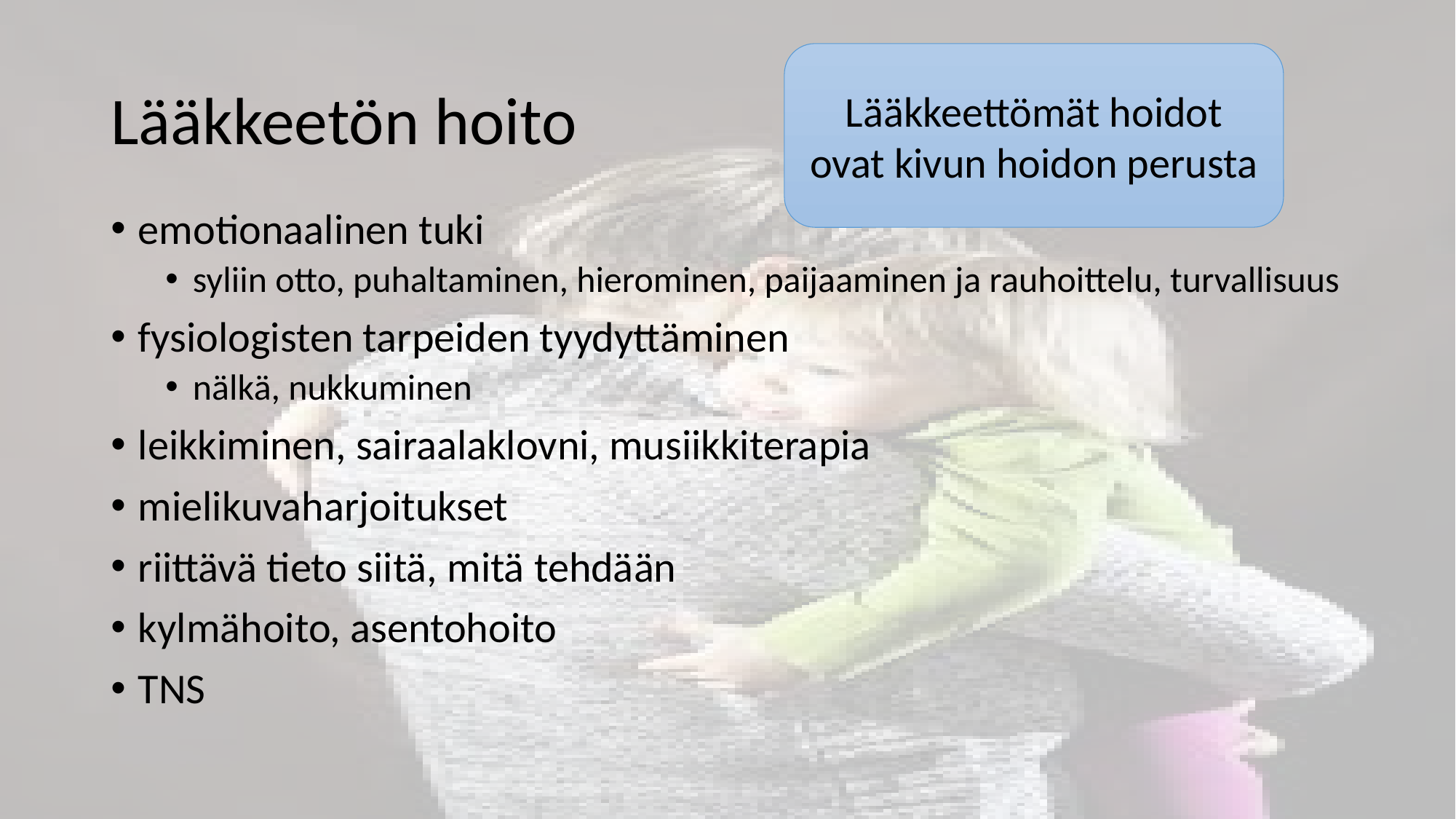

# Lääkkeetön hoito
Lääkkeettömät hoidot ovat kivun hoidon perusta
emotionaalinen tuki
syliin otto, puhaltaminen, hierominen, paijaaminen ja rauhoittelu, turvallisuus
fysiologisten tarpeiden tyydyttäminen
nälkä, nukkuminen
leikkiminen, sairaalaklovni, musiikkiterapia
mielikuvaharjoitukset
riittävä tieto siitä, mitä tehdään
kylmähoito, asentohoito
TNS